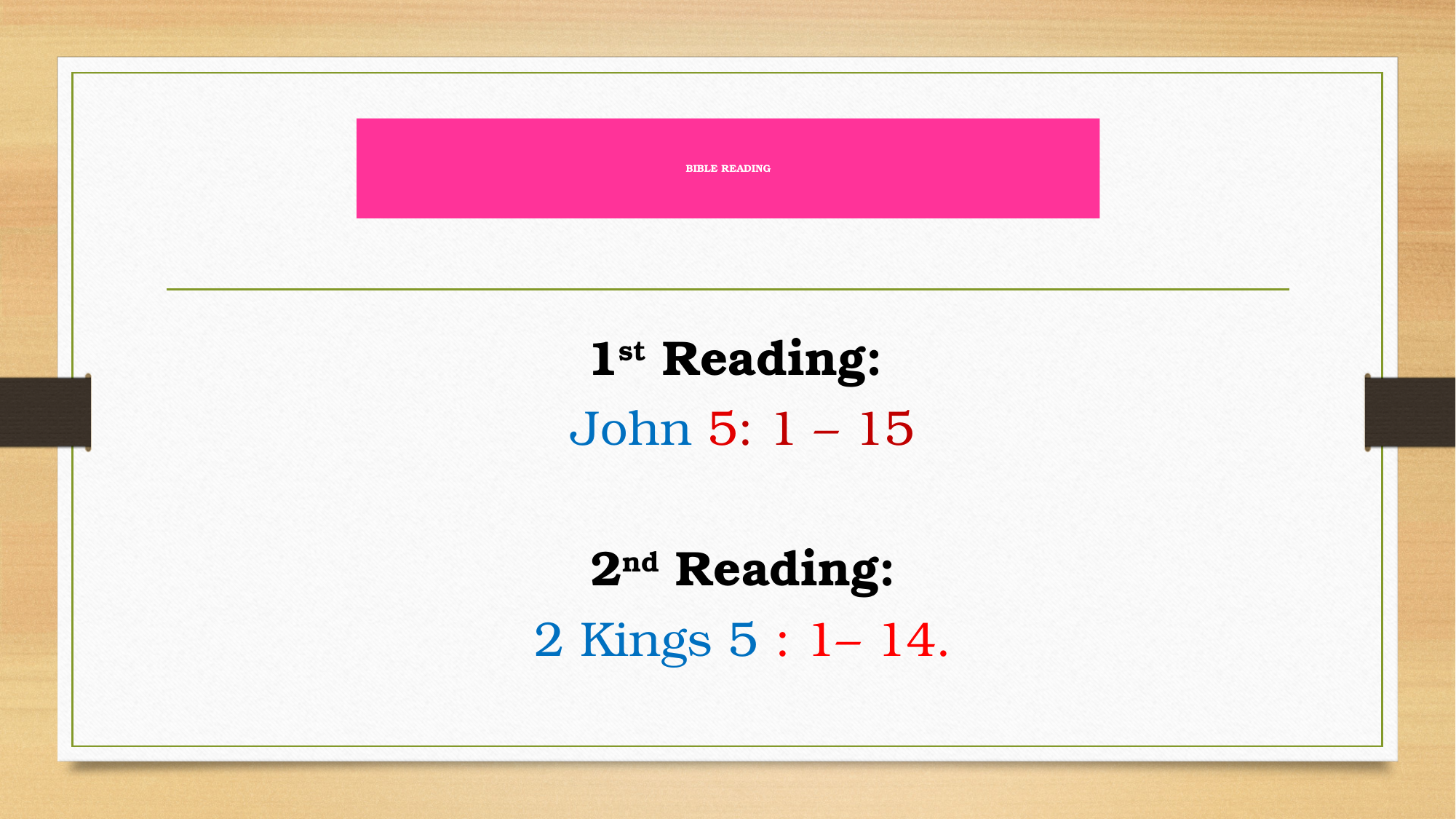

# BIBLE READING

1st Reading:
John 5: 1 – 15

2nd Reading:
2 Kings 5 : 1– 14.